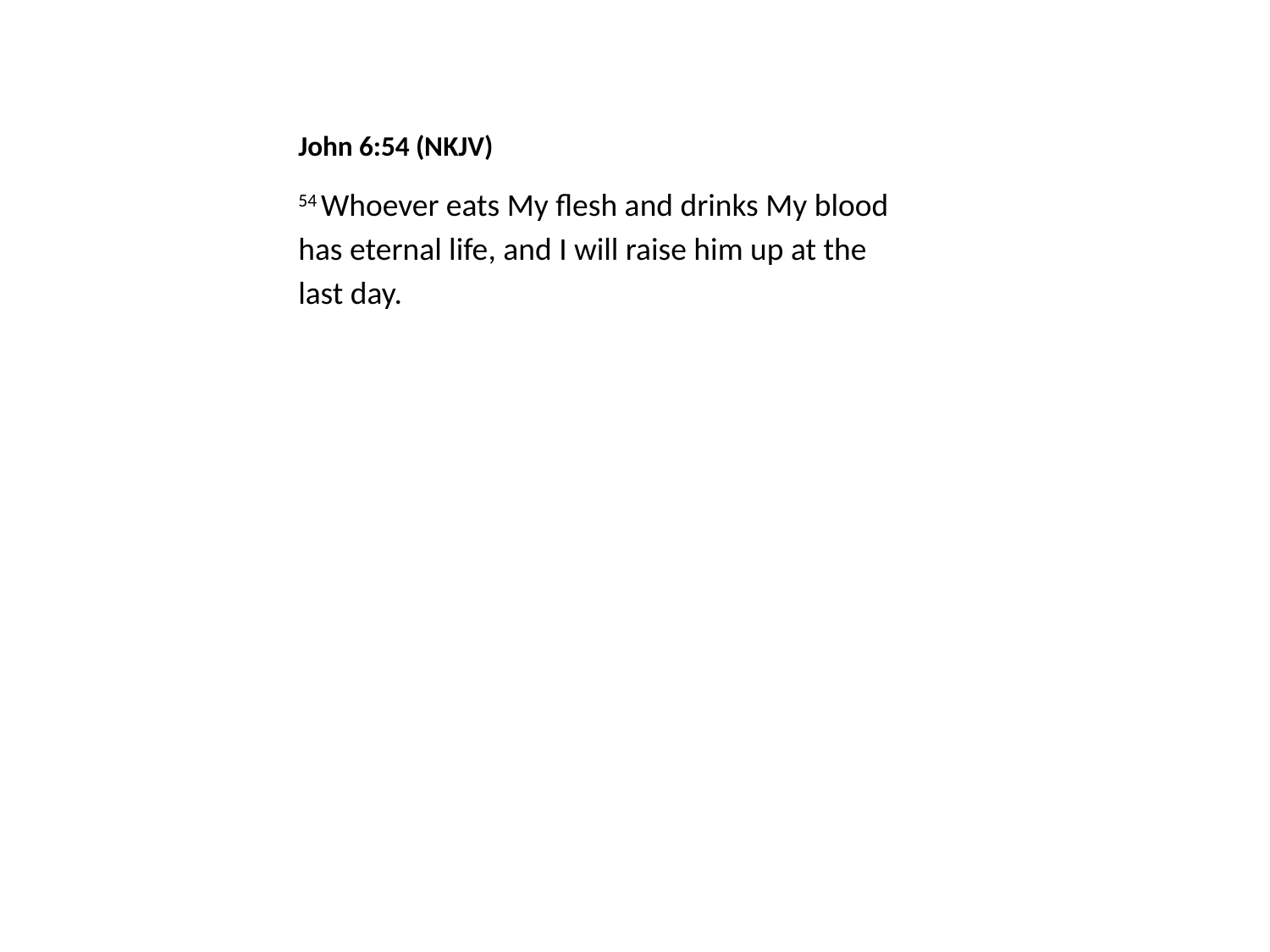

John 6:54 (NKJV)
54 Whoever eats My flesh and drinks My blood has eternal life, and I will raise him up at the last day.